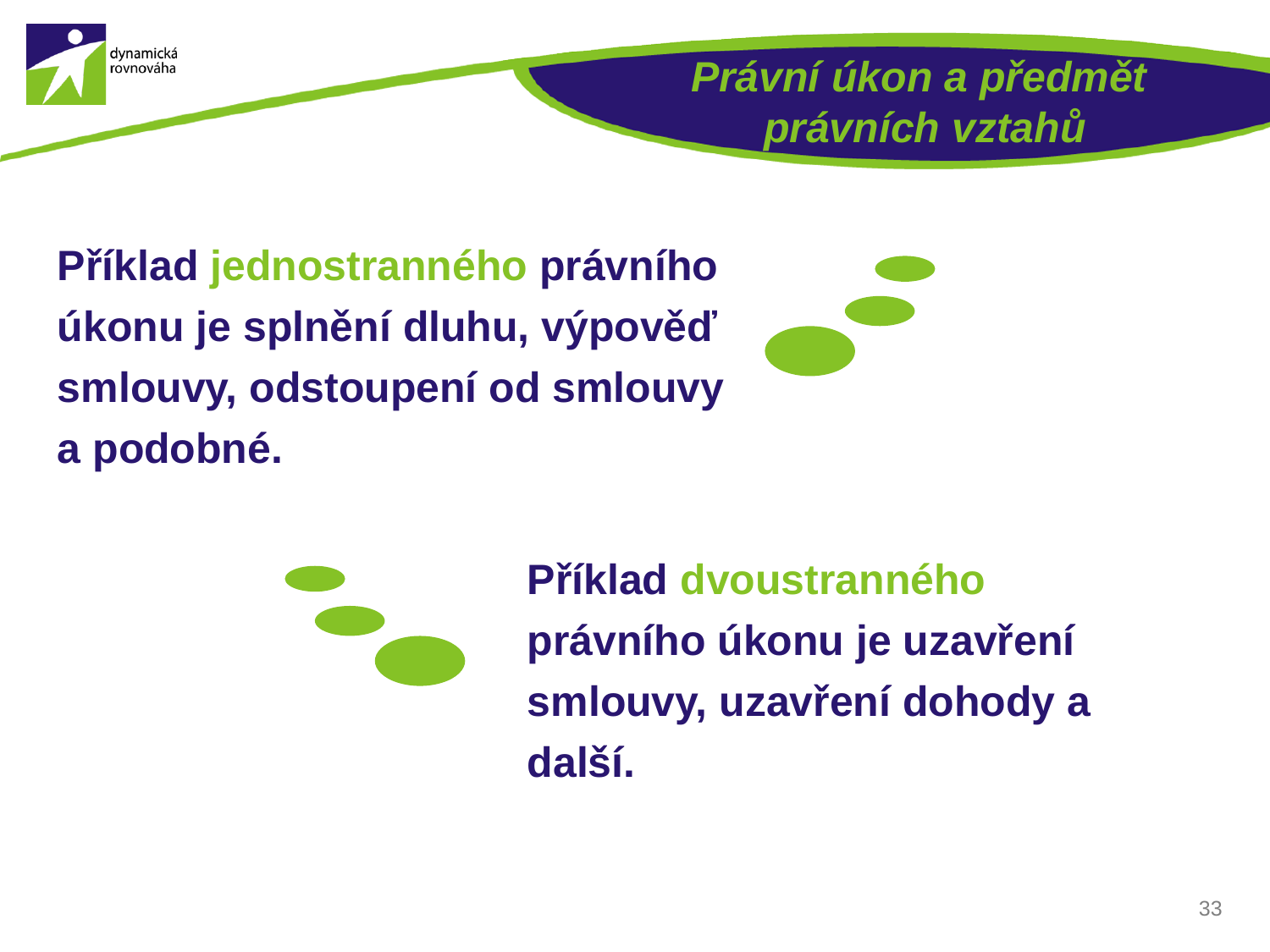

# Právní úkon a předmět právních vztahů
Příklad jednostranného právního
úkonu je splnění dluhu, výpověď
smlouvy, odstoupení od smlouvy
a podobné.

Příklad dvoustranného právního úkonu je uzavření smlouvy, uzavření dohody a další.

33